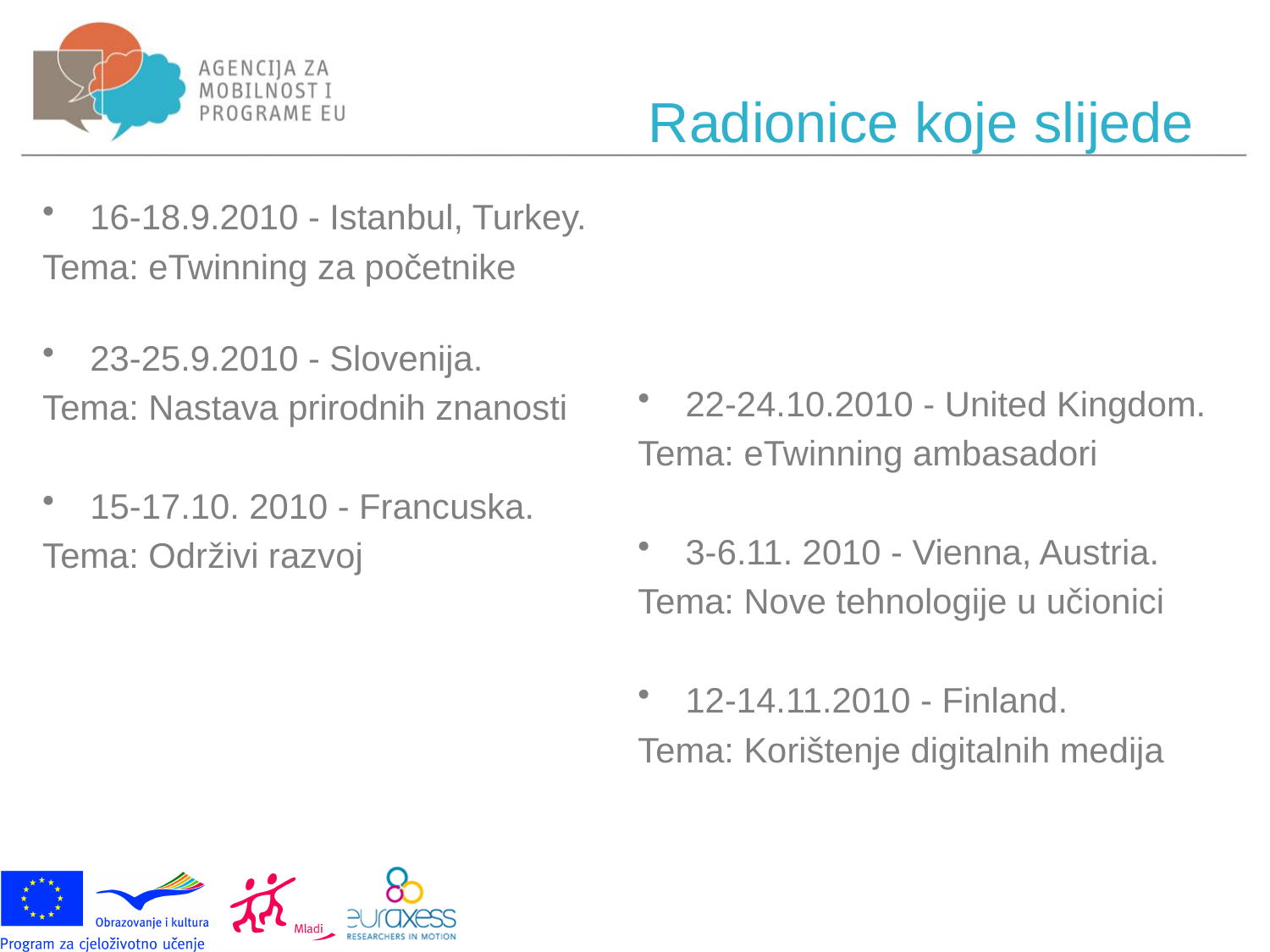

# Radionice koje slijede
16-18.9.2010 - Istanbul, Turkey.
Tema: eTwinning za početnike

23-25.9.2010 - Slovenija.
Tema: Nastava prirodnih znanosti

15-17.10. 2010 - Francuska.
Tema: Održivi razvoj

22-24.10.2010 - United Kingdom.
Tema: eTwinning ambasadori

3-6.11. 2010 - Vienna, Austria.
Tema: Nove tehnologije u učionici

12-14.11.2010 - Finland.
Tema: Korištenje digitalnih medija